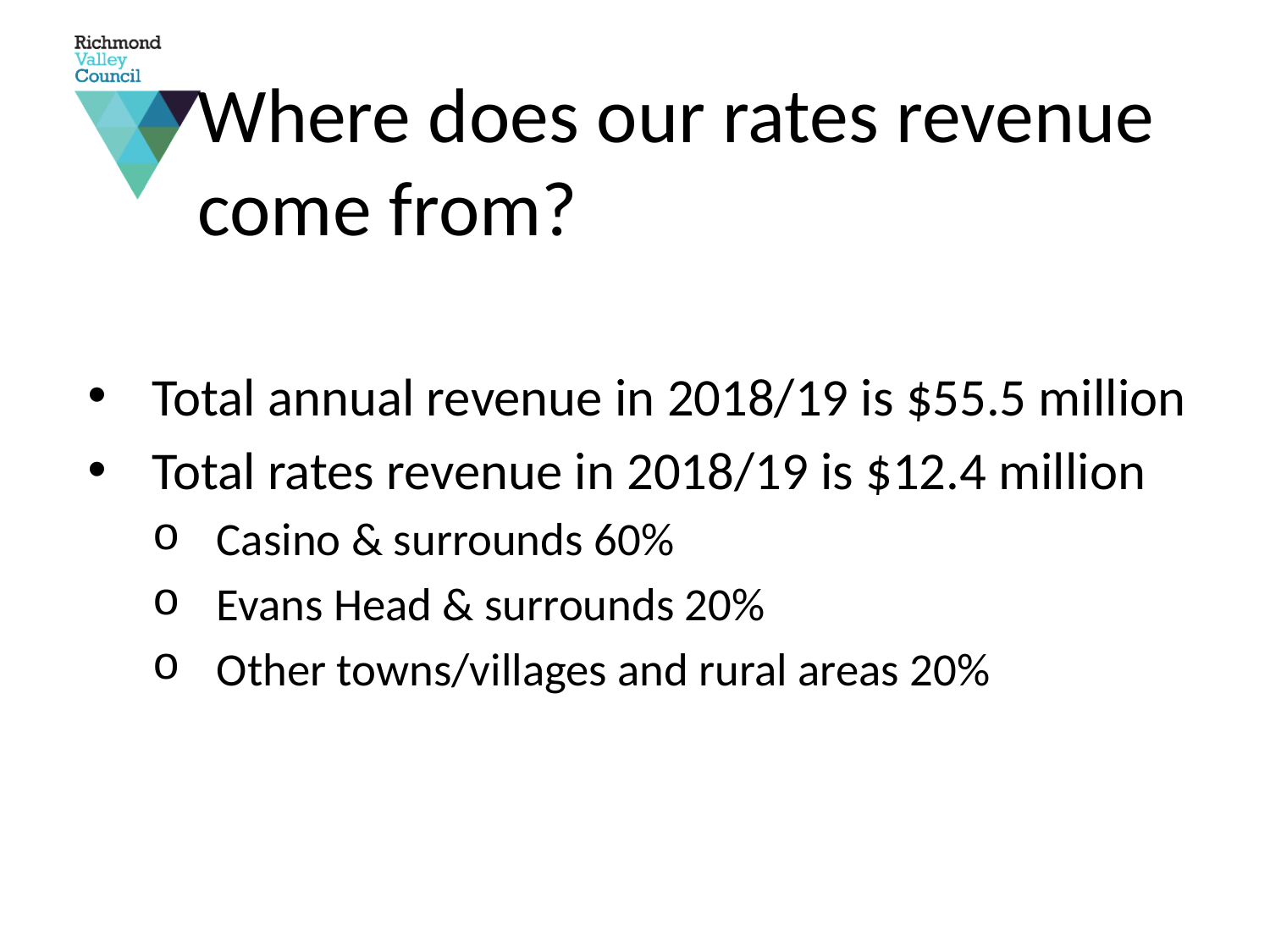

# Where does our rates revenue come from?
Total annual revenue in 2018/19 is $55.5 million
Total rates revenue in 2018/19 is $12.4 million
Casino & surrounds 60%
Evans Head & surrounds 20%
Other towns/villages and rural areas 20%